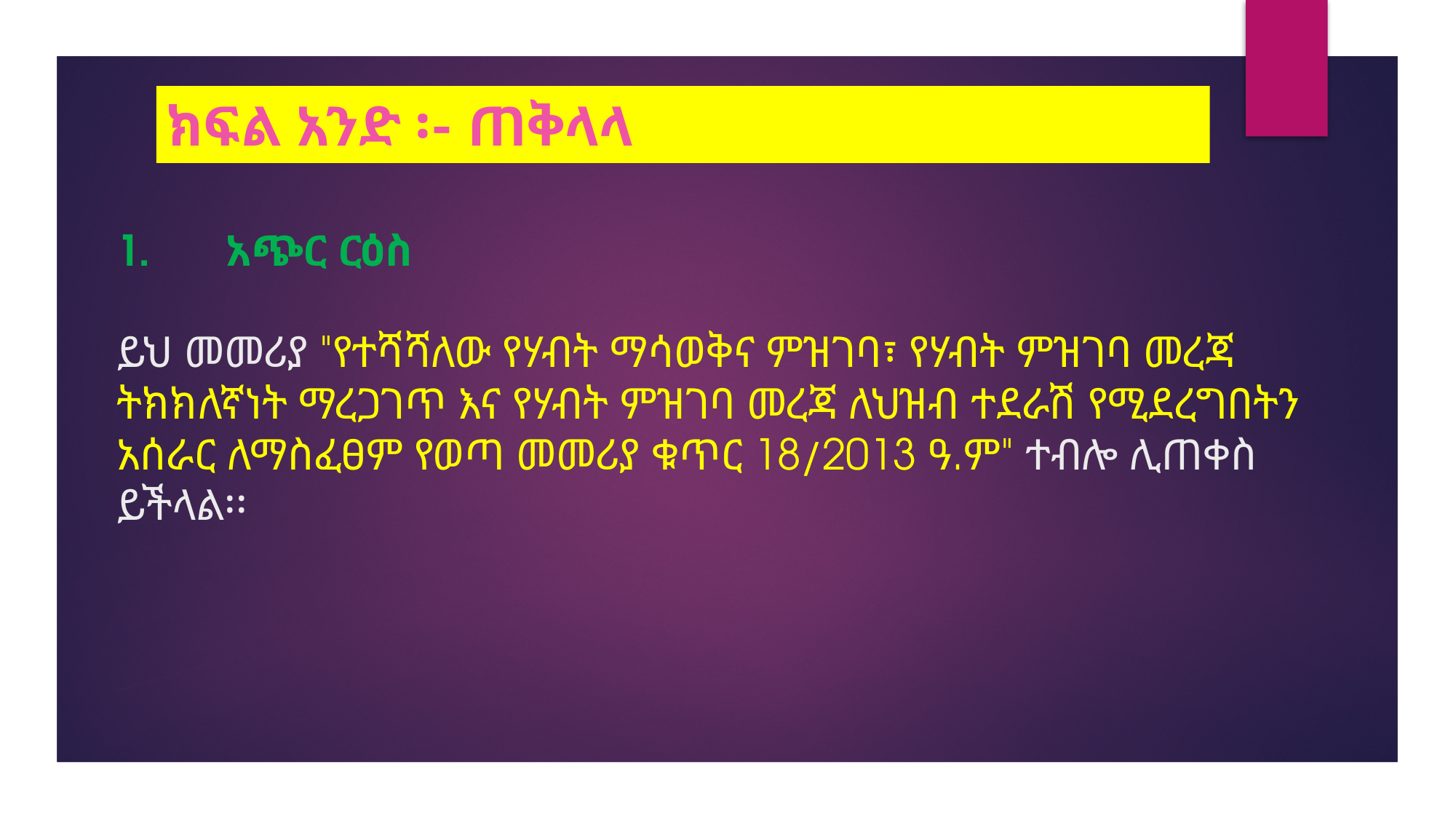

ክፍል አንድ ፡- ጠቅላላ
# 1.	አጭር ርዕስ ይህ መመሪያ "የተሻሻለው የሃብት ማሳወቅና ምዝገባ፣ የሃብት ምዝገባ መረጃ ትክክለኛነት ማረጋገጥ እና የሃብት ምዝገባ መረጃ ለህዝብ ተደራሽ የሚደረግበትን አሰራር ለማስፈፀም የወጣ መመሪያ ቁጥር 18/2013 ዓ.ም" ተብሎ ሊጠቀስ ይችላል፡፡